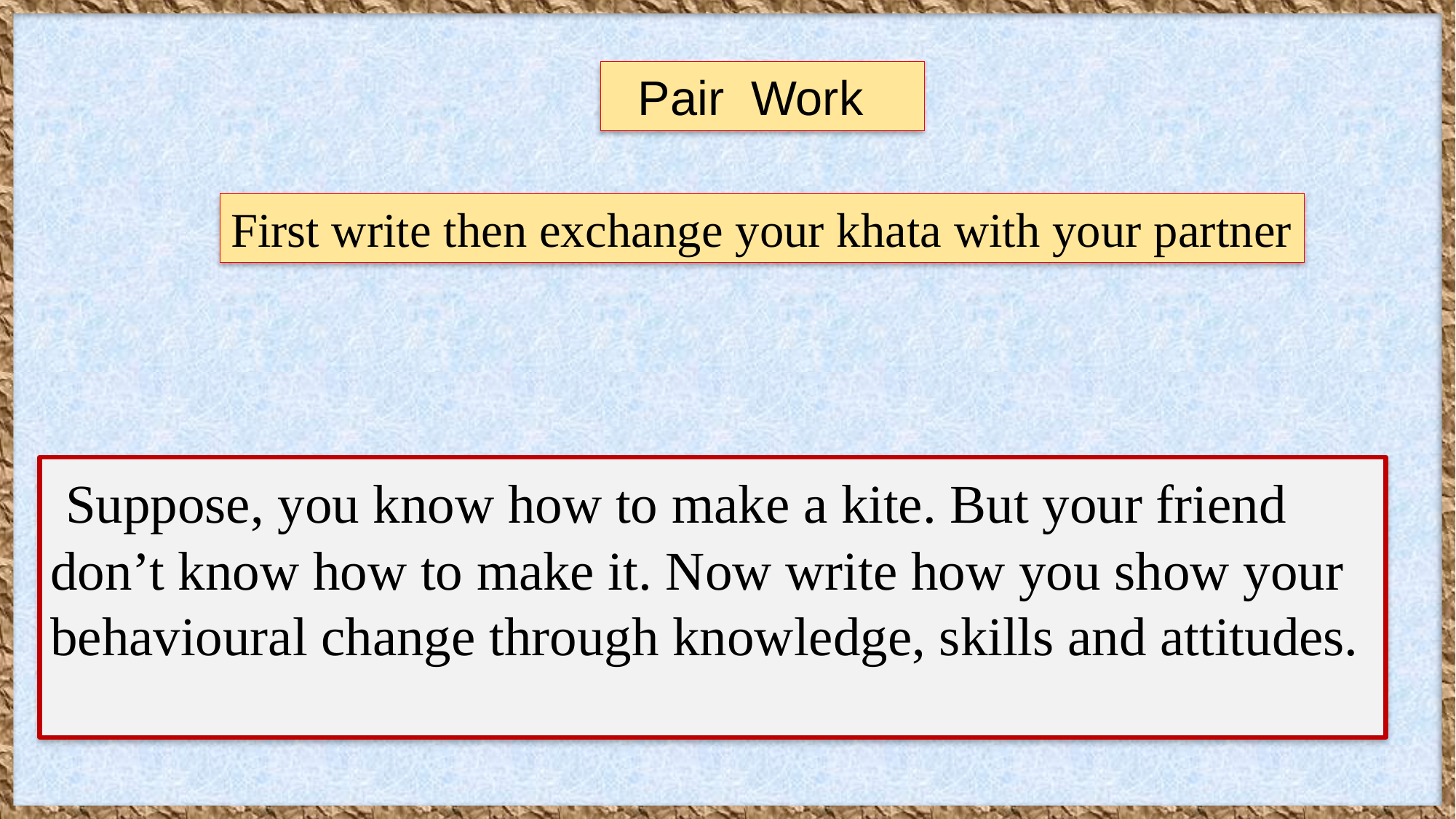

Pair  Work
First write then exchange your khata with your partner
 Suppose, you know how to make a kite. But your friend don’t know how to make it. Now write how you show your behavioural change through knowledge, skills and attitudes.